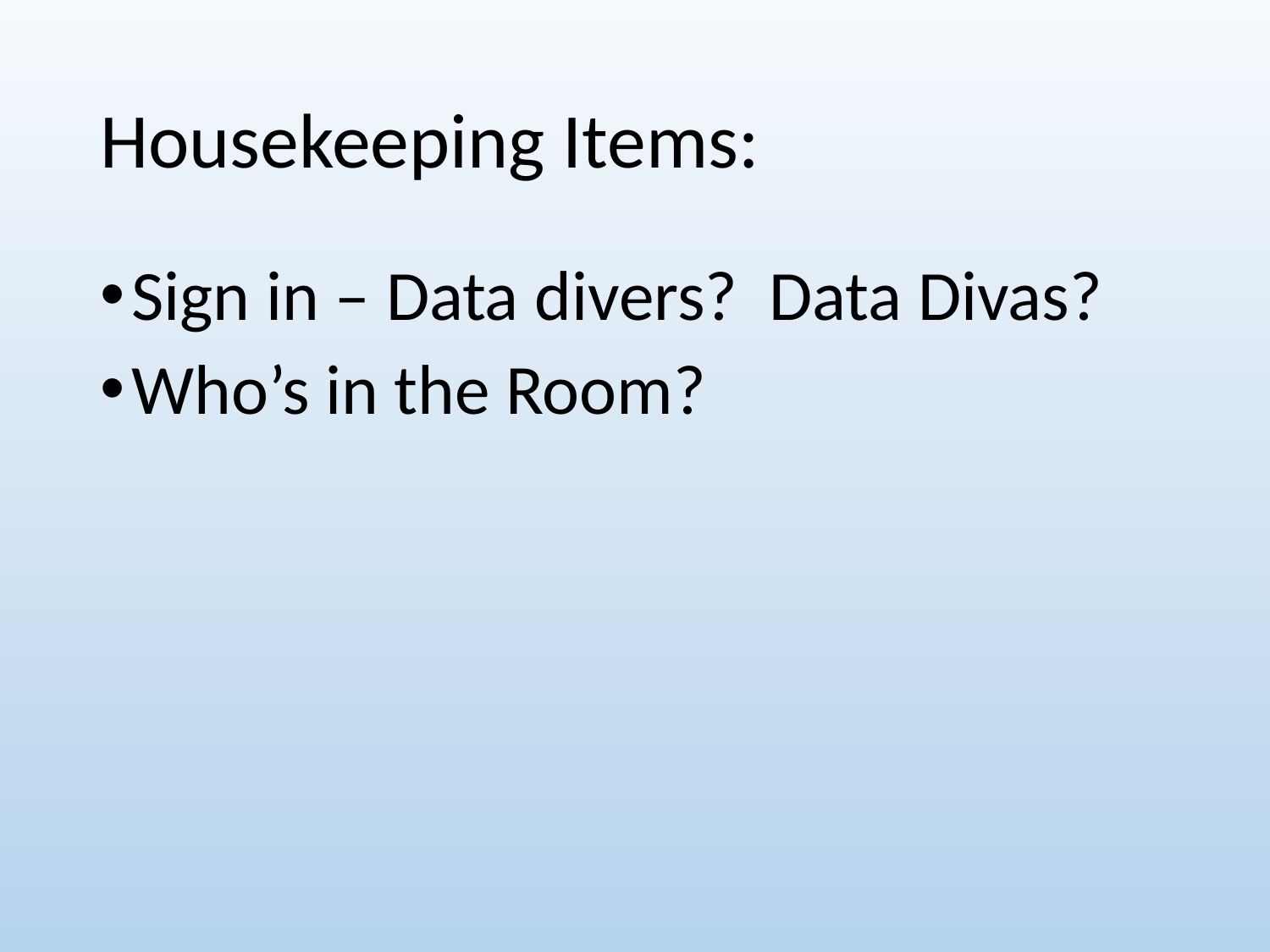

# Housekeeping Items:
Sign in – Data divers?  Data Divas?
Who’s in the Room?